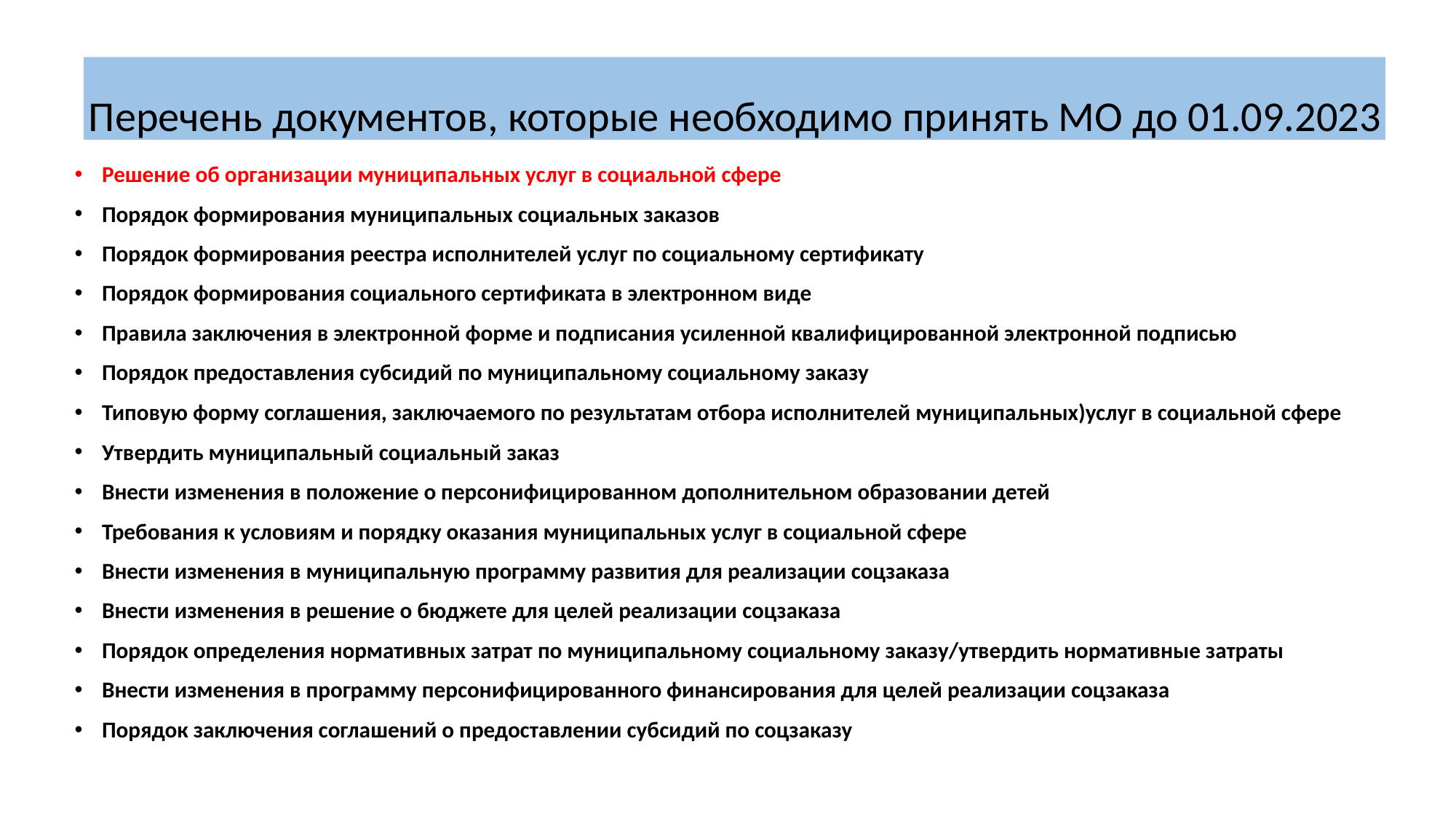

Перечень документов, которые необходимо принять МО до 01.09.2023
Решение об организации муниципальных услуг в социальной сфере
Порядок формирования муниципальных социальных заказов
Порядок формирования реестра исполнителей услуг по социальному сертификату
Порядок формирования социального сертификата в электронном виде
Правила заключения в электронной форме и подписания усиленной квалифицированной электронной подписью
Порядок предоставления субсидий по муниципальному социальному заказу
Типовую форму соглашения, заключаемого по результатам отбора исполнителей муниципальных)услуг в социальной сфере
Утвердить муниципальный социальный заказ
Внести изменения в положение о персонифицированном дополнительном образовании детей
Требования к условиям и порядку оказания муниципальных услуг в социальной сфере
Внести изменения в муниципальную программу развития для реализации соцзаказа
Внести изменения в решение о бюджете для целей реализации соцзаказа
Порядок определения нормативных затрат по муниципальному социальному заказу/утвердить нормативные затраты
Внести изменения в программу персонифицированного финансирования для целей реализации соцзаказа
Порядок заключения соглашений о предоставлении субсидий по соцзаказу